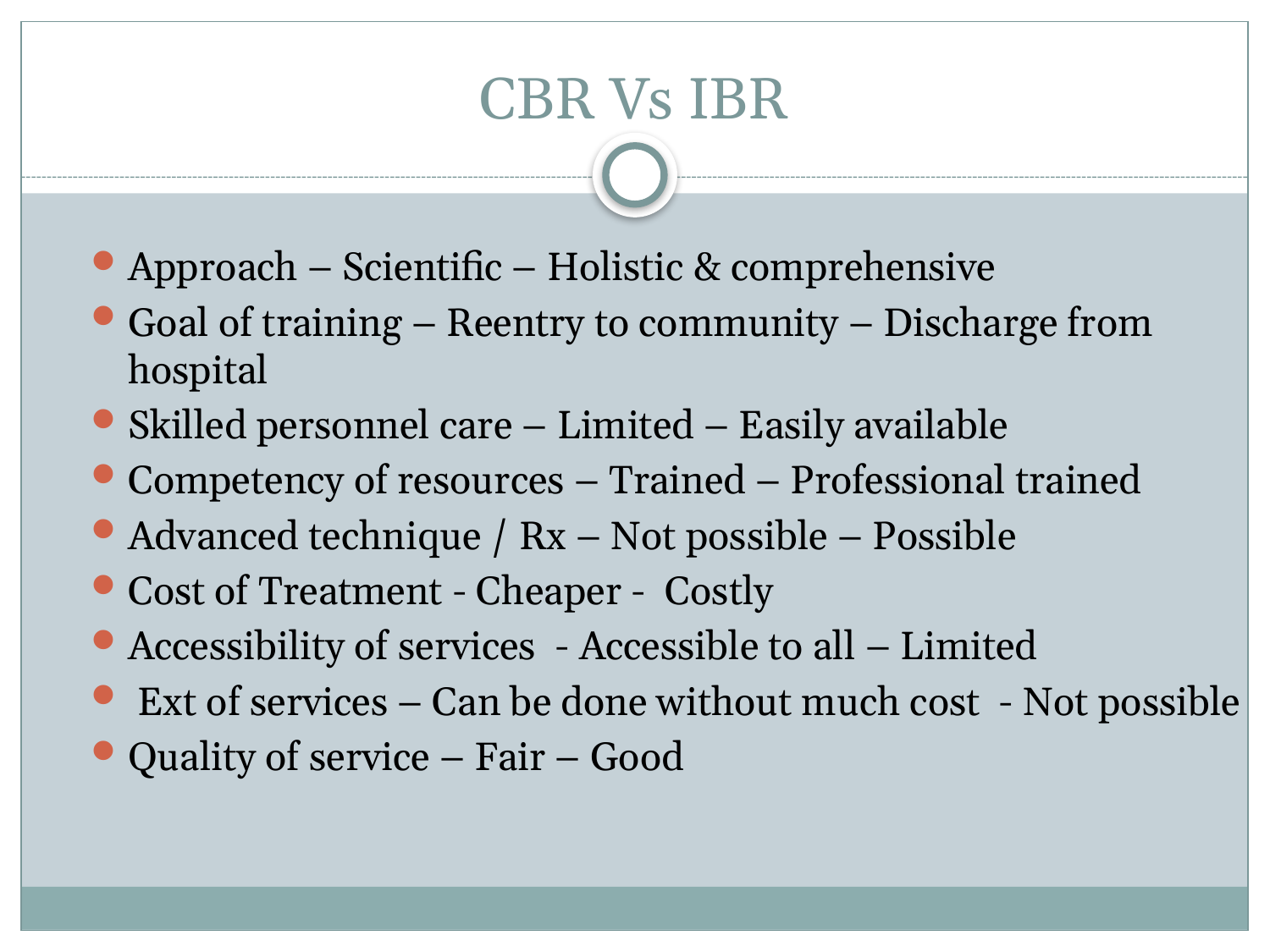

# CBR Vs IBR

Approach – Scientific – Holistic & comprehensive
Goal of training – Reentry to community – Discharge from hospital
Skilled personnel care – Limited – Easily available
Competency of resources – Trained – Professional trained
Advanced technique / Rx – Not possible – Possible
Cost of Treatment - Cheaper -  Costly
Accessibility of services  - Accessible to all – Limited
 Ext of services – Can be done without much cost  - Not possible
Quality of service – Fair – Good